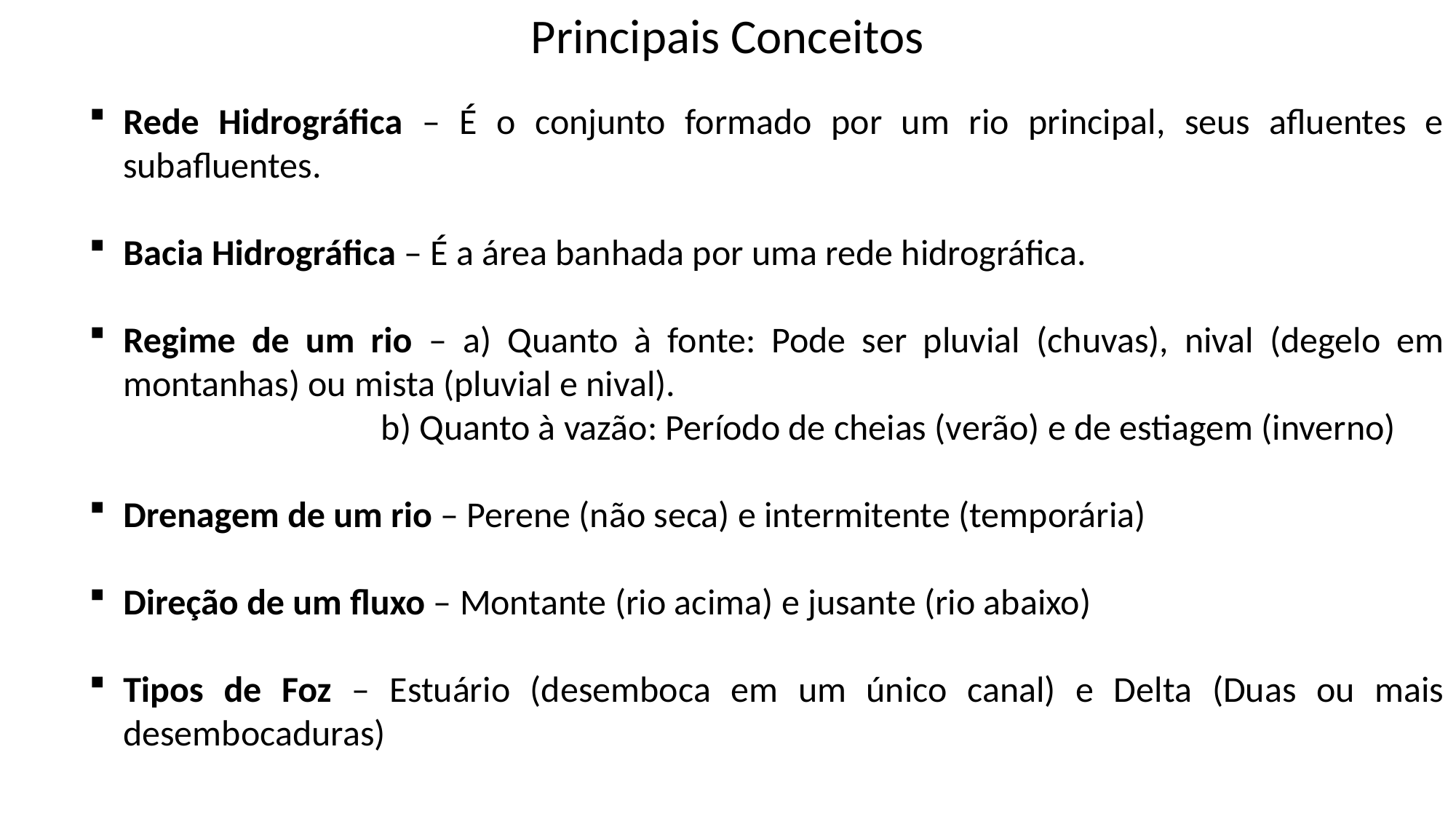

# Principais Conceitos
Rede Hidrográfica – É o conjunto formado por um rio principal, seus afluentes e subafluentes.

Bacia Hidrográfica – É a área banhada por uma rede hidrográfica.

Regime de um rio – a) Quanto à fonte: Pode ser pluvial (chuvas), nival (degelo em montanhas) ou mista (pluvial e nival).
		         b) Quanto à vazão: Período de cheias (verão) e de estiagem (inverno)

Drenagem de um rio – Perene (não seca) e intermitente (temporária)

Direção de um fluxo – Montante (rio acima) e jusante (rio abaixo)

Tipos de Foz – Estuário (desemboca em um único canal) e Delta (Duas ou mais desembocaduras)